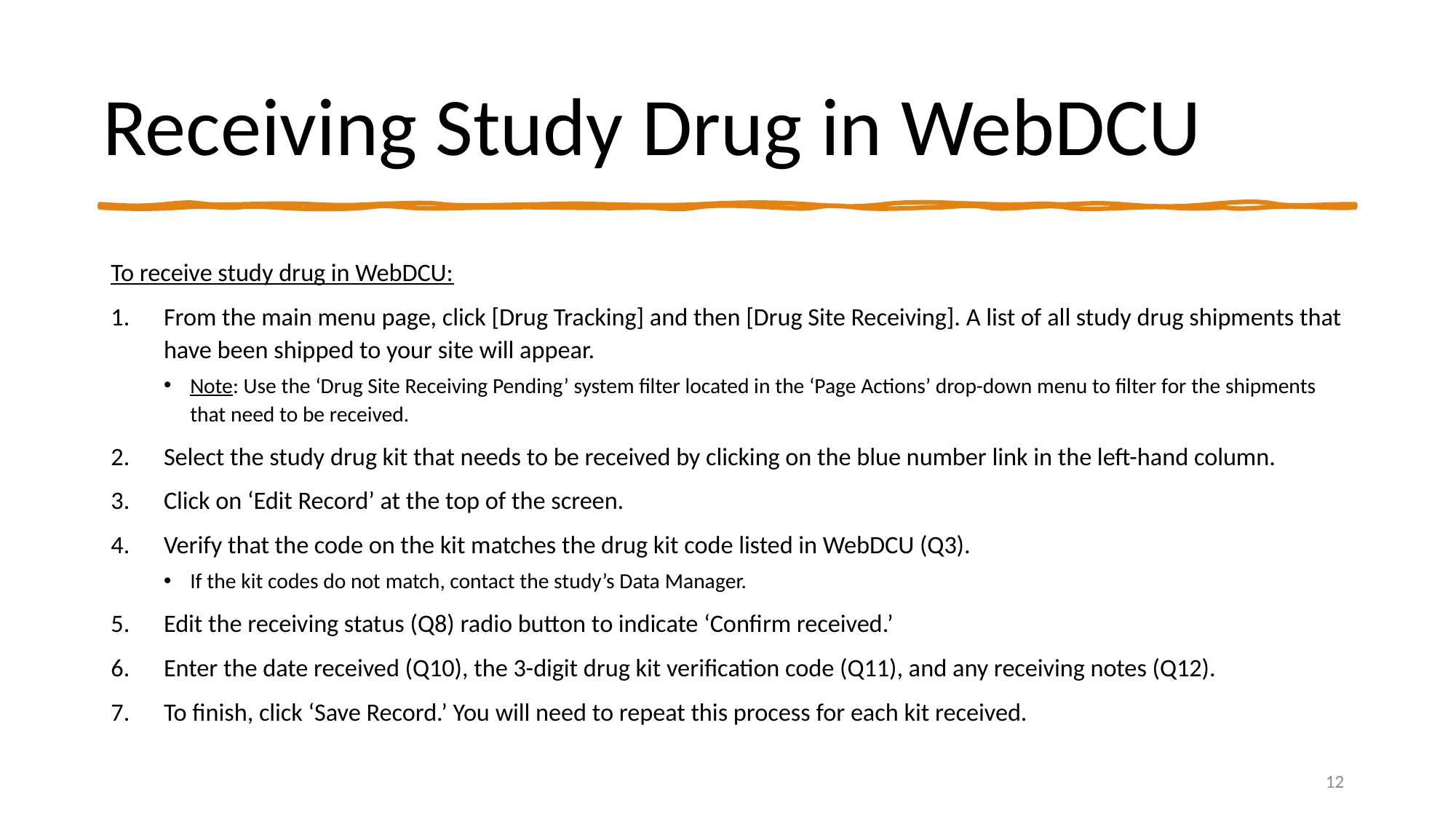

# Receiving Study Drug in WebDCU
To receive study drug in WebDCU:
From the main menu page, click [Drug Tracking] and then [Drug Site Receiving]. A list of all study drug shipments that have been shipped to your site will appear.
Note: Use the ‘Drug Site Receiving Pending’ system filter located in the ‘Page Actions’ drop-down menu to filter for the shipments that need to be received.
Select the study drug kit that needs to be received by clicking on the blue number link in the left-hand column.
Click on ‘Edit Record’ at the top of the screen.
Verify that the code on the kit matches the drug kit code listed in WebDCU (Q3).
If the kit codes do not match, contact the study’s Data Manager.
Edit the receiving status (Q8) radio button to indicate ‘Confirm received.’
Enter the date received (Q10), the 3-digit drug kit verification code (Q11), and any receiving notes (Q12).
To finish, click ‘Save Record.’ You will need to repeat this process for each kit received.

12